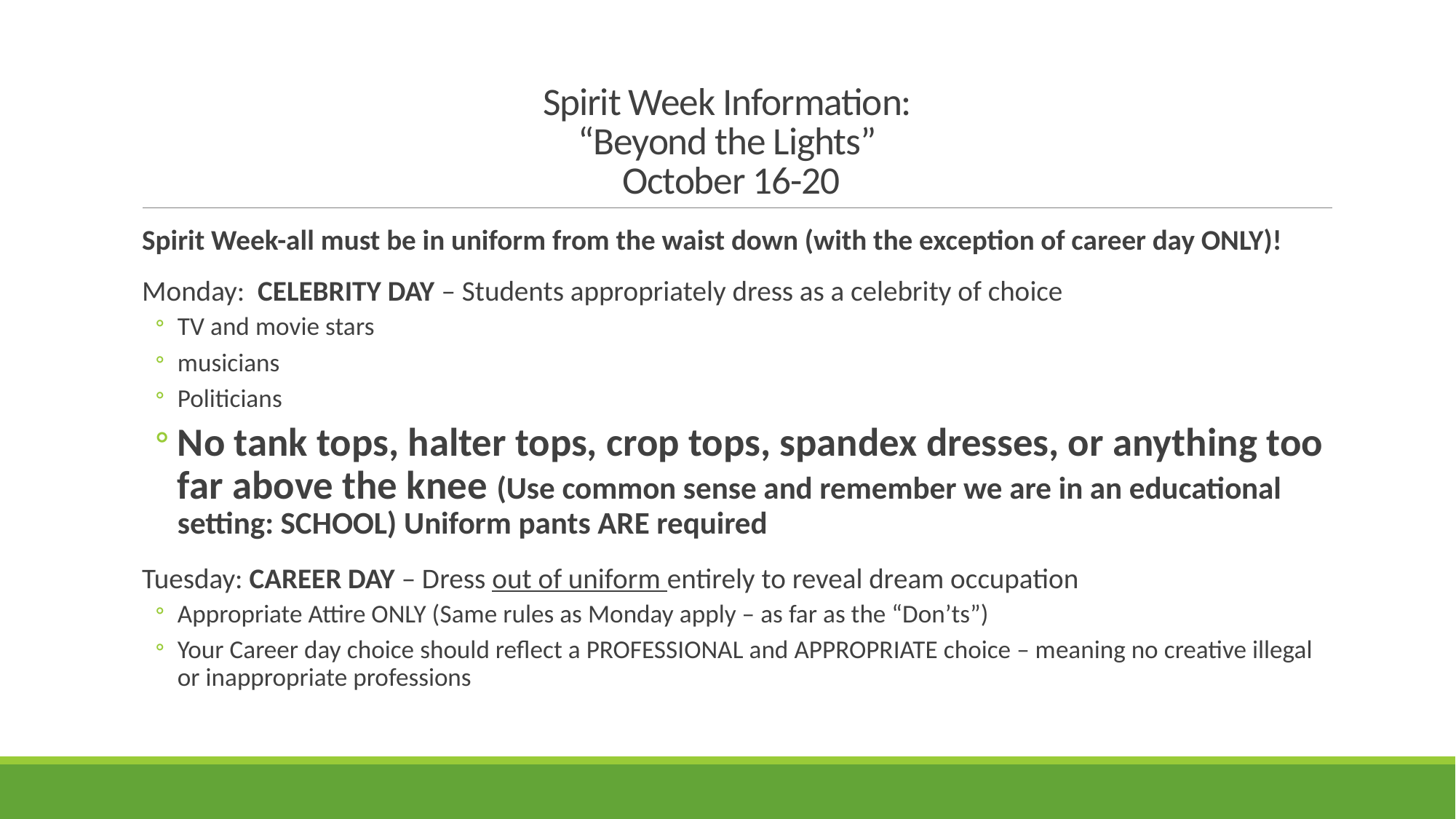

# Spirit Week Information: “Beyond the Lights” October 16-20
Spirit Week-all must be in uniform from the waist down (with the exception of career day ONLY)!
Monday:  CELEBRITY DAY – Students appropriately dress as a celebrity of choice
TV and movie stars
musicians
Politicians
No tank tops, halter tops, crop tops, spandex dresses, or anything too far above the knee (Use common sense and remember we are in an educational setting: SCHOOL) Uniform pants ARE required
Tuesday: CAREER DAY – Dress out of uniform entirely to reveal dream occupation
Appropriate Attire ONLY (Same rules as Monday apply – as far as the “Don’ts”)
Your Career day choice should reflect a PROFESSIONAL and APPROPRIATE choice – meaning no creative illegal or inappropriate professions